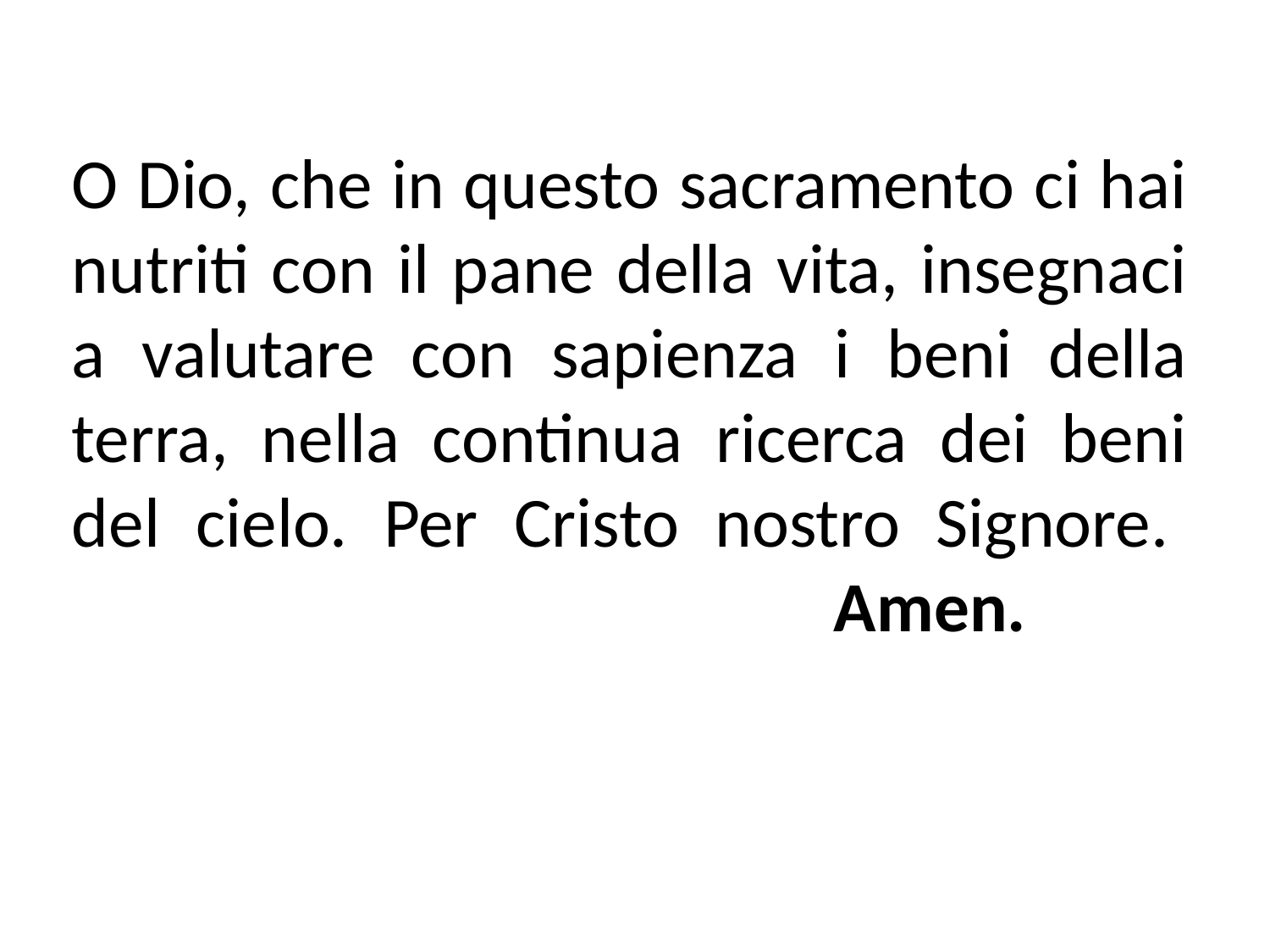

O Dio, che in questo sacramento ci hai nutriti con il pane della vita, insegnaci a valutare con sapienza i beni della terra, nella continua ricerca dei beni del cielo. Per Cristo nostro Signore.							Amen.